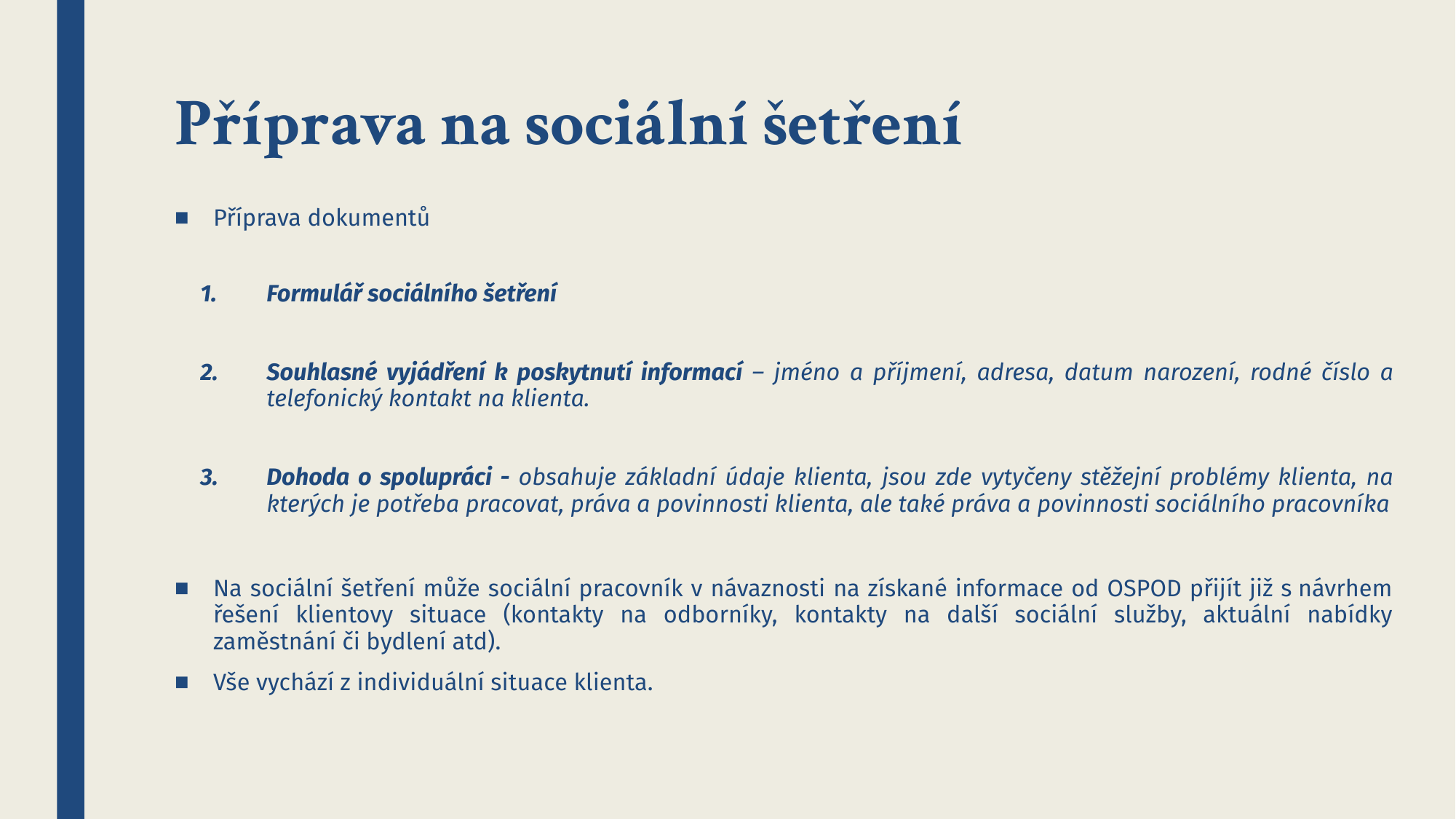

# Příprava na sociální šetření
Příprava dokumentů

Formulář sociálního šetření

Souhlasné vyjádření k poskytnutí informací – jméno a příjmení, adresa, datum narození, rodné číslo a telefonický kontakt na klienta.

Dohoda o spolupráci - obsahuje základní údaje klienta, jsou zde vytyčeny stěžejní problémy klienta, na kterých je potřeba pracovat, práva a povinnosti klienta, ale také práva a povinnosti sociálního pracovníka

Na sociální šetření může sociální pracovník v návaznosti na získané informace od OSPOD přijít již s návrhem řešení klientovy situace (kontakty na odborníky, kontakty na další sociální služby, aktuální nabídky zaměstnání či bydlení atd).
Vše vychází z individuální situace klienta.